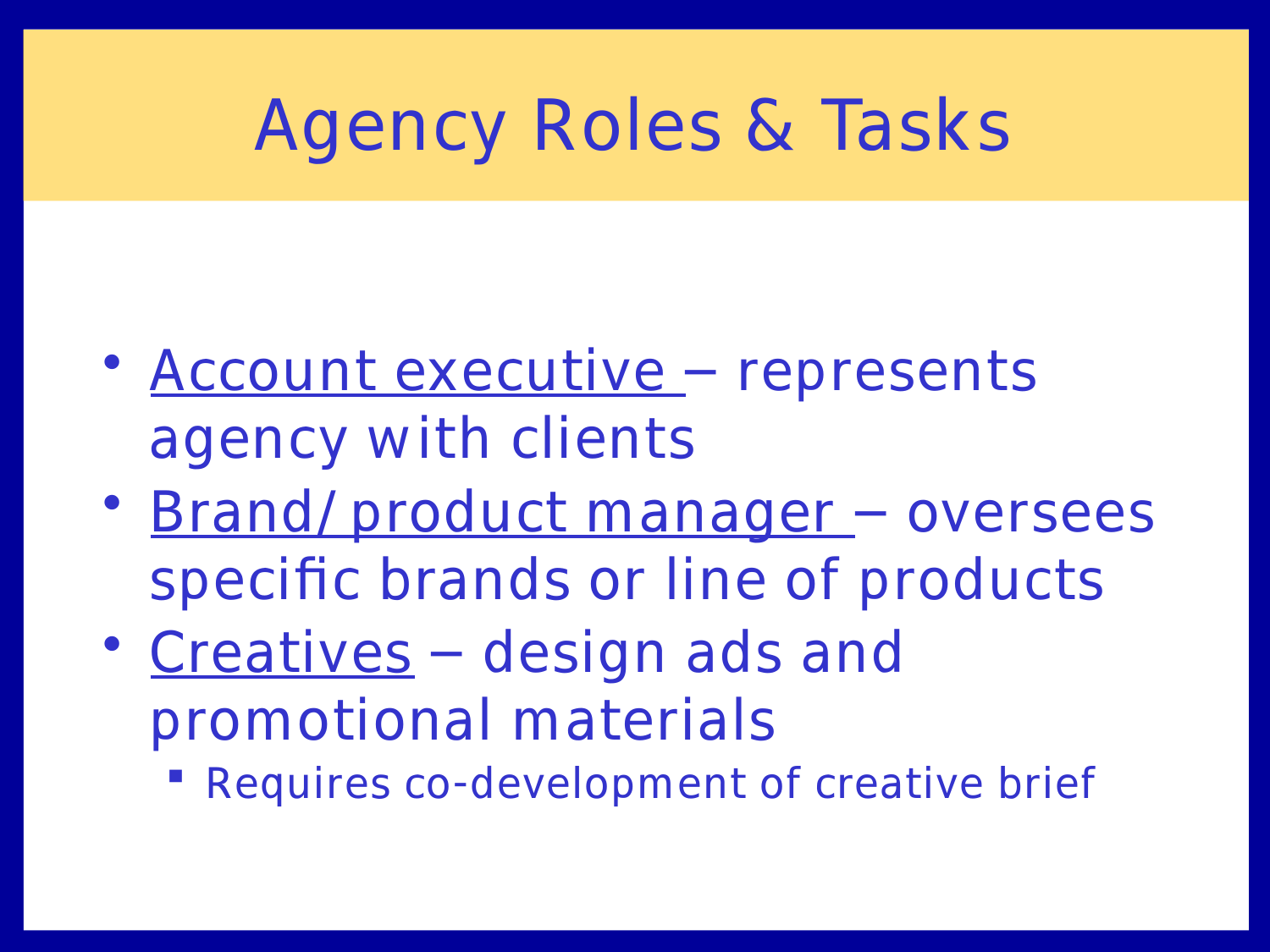

# Agency Roles & Tasks
Account executive – represents agency with clients
Brand/product manager – oversees specific brands or line of products
Creatives – design ads and promotional materials
Requires co-development of creative brief